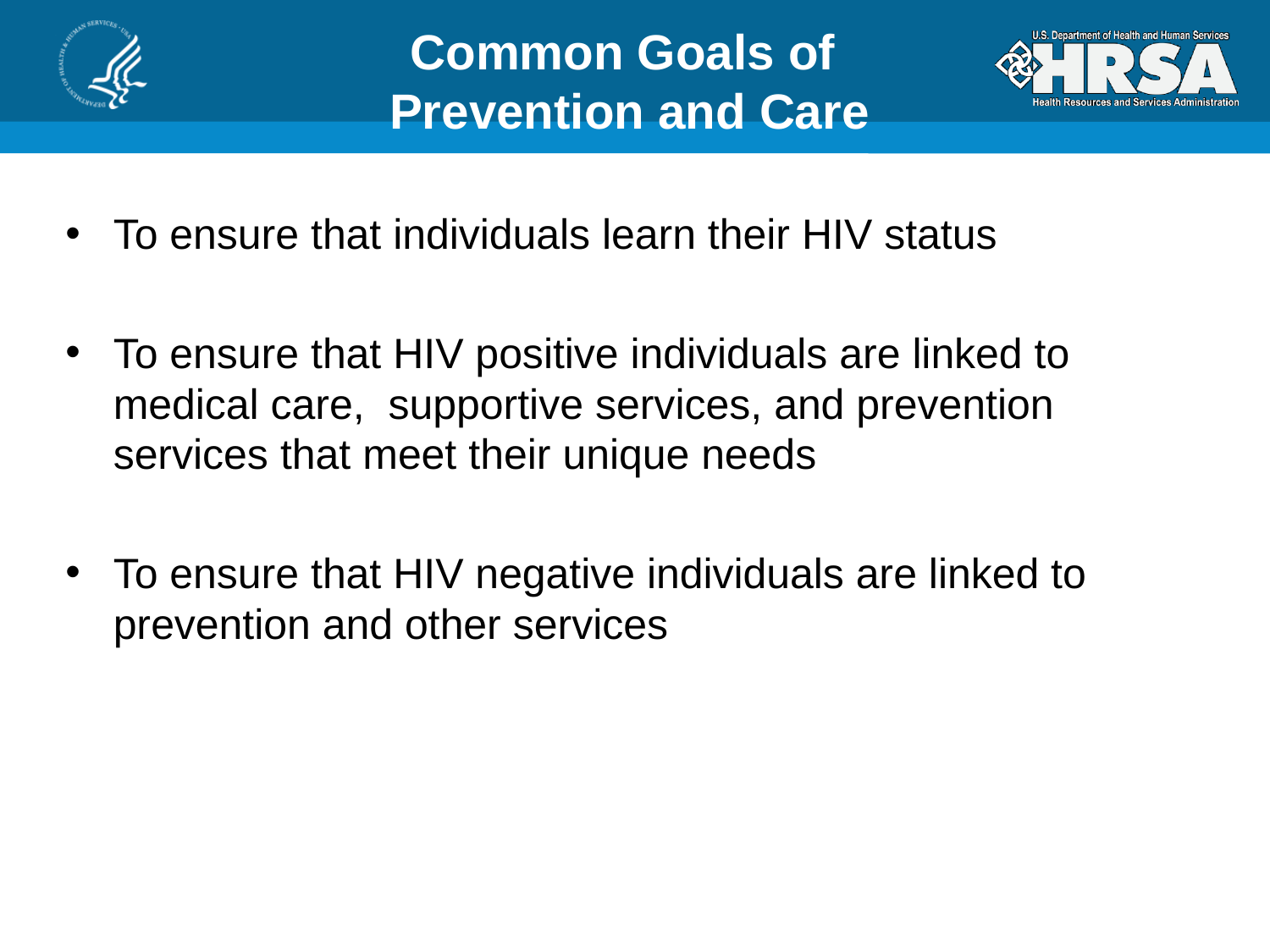

# Common Goals of Prevention and Care
To ensure that individuals learn their HIV status

To ensure that HIV positive individuals are linked to medical care,  supportive services, and prevention services that meet their unique needs

To ensure that HIV negative individuals are linked to prevention and other services